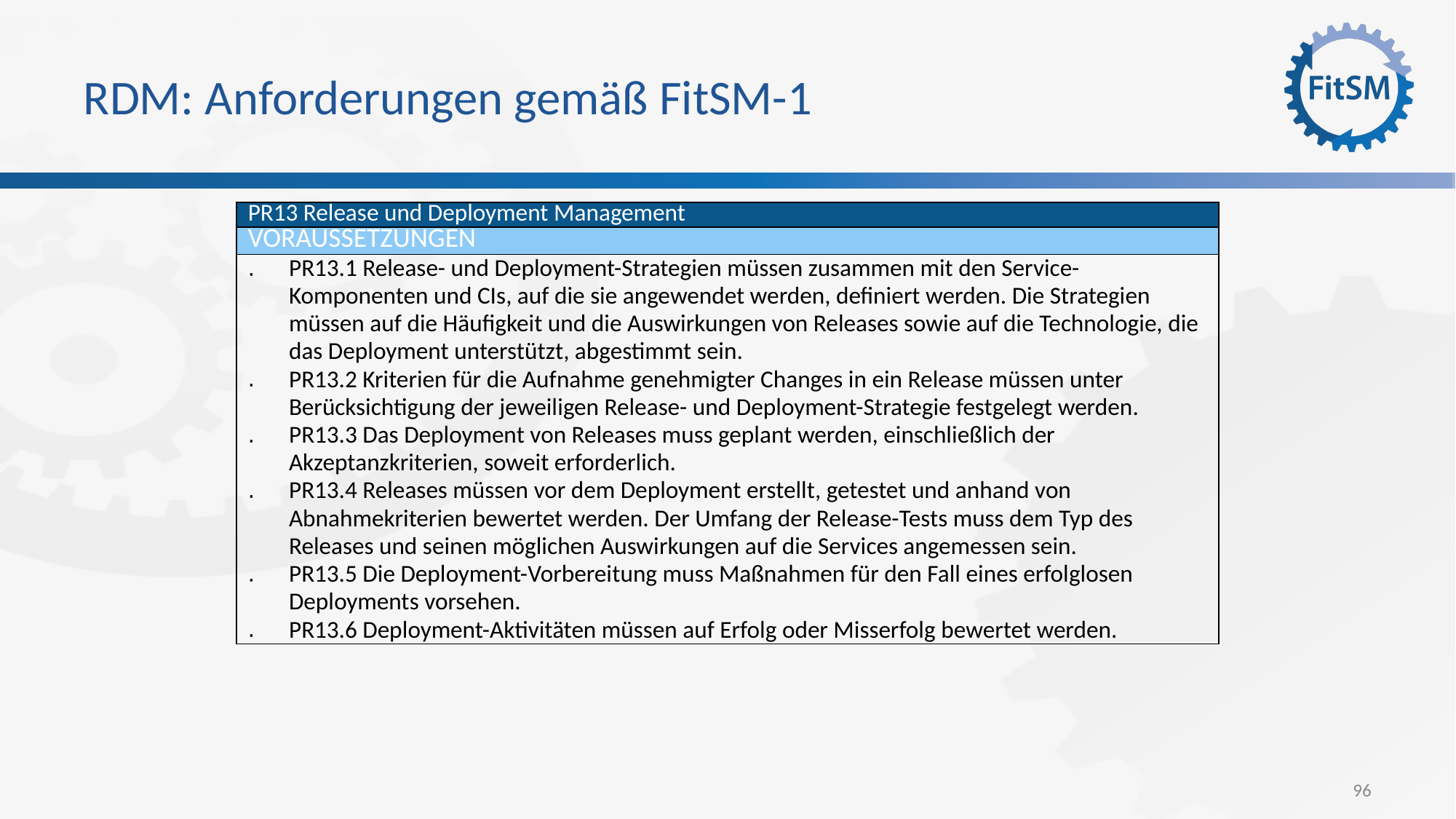

# RDM: Anforderungen gemäß FitSM-1
| PR13 Release und Deployment Management |
| --- |
| VORAUSSETZUNGEN |
| PR13.1 Release- und Deployment-Strategien müssen zusammen mit den Service-Komponenten und CIs, auf die sie angewendet werden, definiert werden. Die Strategien müssen auf die Häufigkeit und die Auswirkungen von Releases sowie auf die Technologie, die das Deployment unterstützt, abgestimmt sein. PR13.2 Kriterien für die Aufnahme genehmigter Changes in ein Release müssen unter Berücksichtigung der jeweiligen Release- und Deployment-Strategie festgelegt werden. PR13.3 Das Deployment von Releases muss geplant werden, einschließlich der Akzeptanzkriterien, soweit erforderlich. PR13.4 Releases müssen vor dem Deployment erstellt, getestet und anhand von Abnahmekriterien bewertet werden. Der Umfang der Release-Tests muss dem Typ des Releases und seinen möglichen Auswirkungen auf die Services angemessen sein. PR13.5 Die Deployment-Vorbereitung muss Maßnahmen für den Fall eines erfolglosen Deployments vorsehen. PR13.6 Deployment-Aktivitäten müssen auf Erfolg oder Misserfolg bewertet werden. |
96